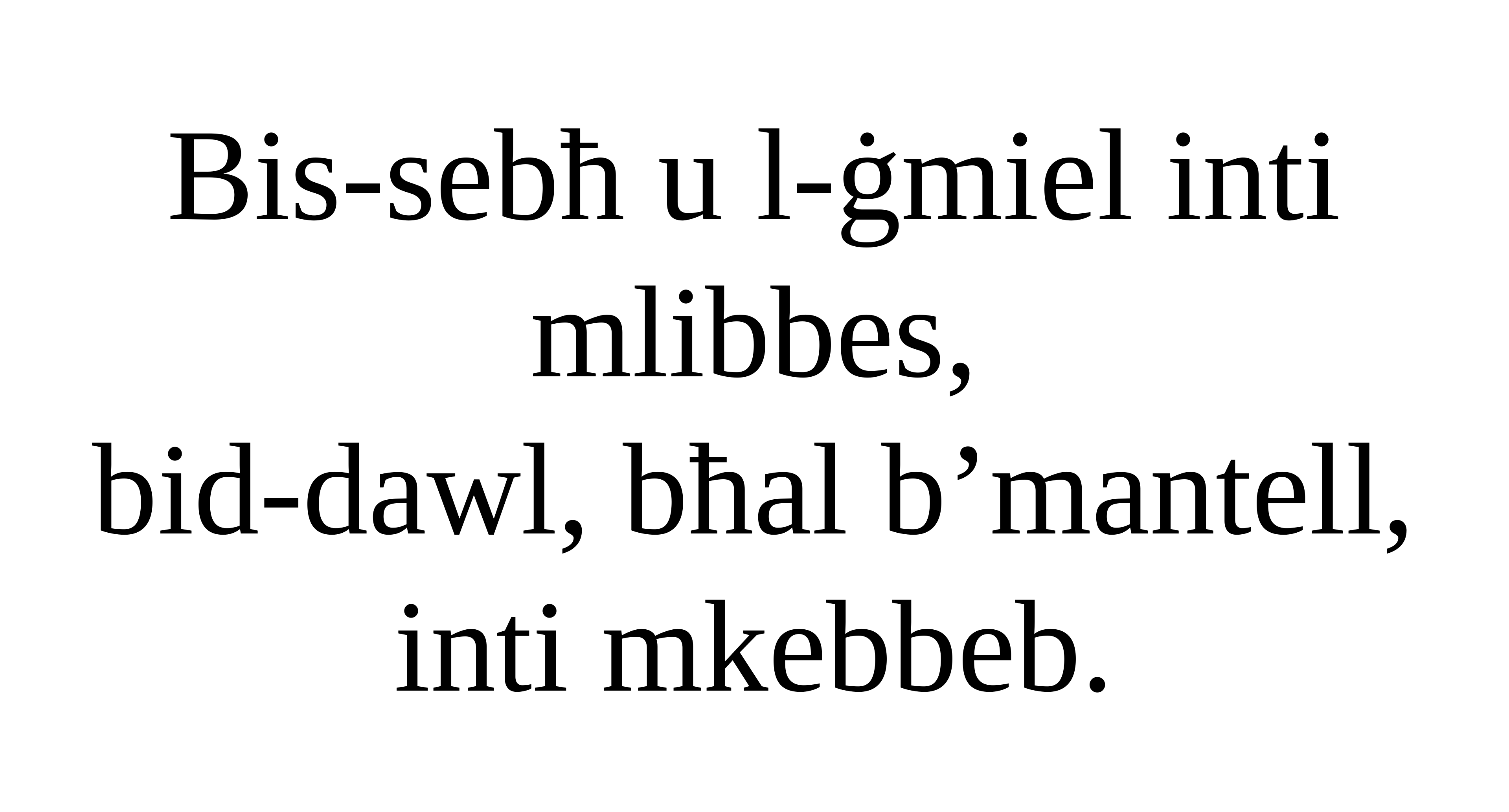

Bis-sebħ u l-ġmiel inti mlibbes,
bid-dawl, bħal b’mantell, inti mkebbeb.